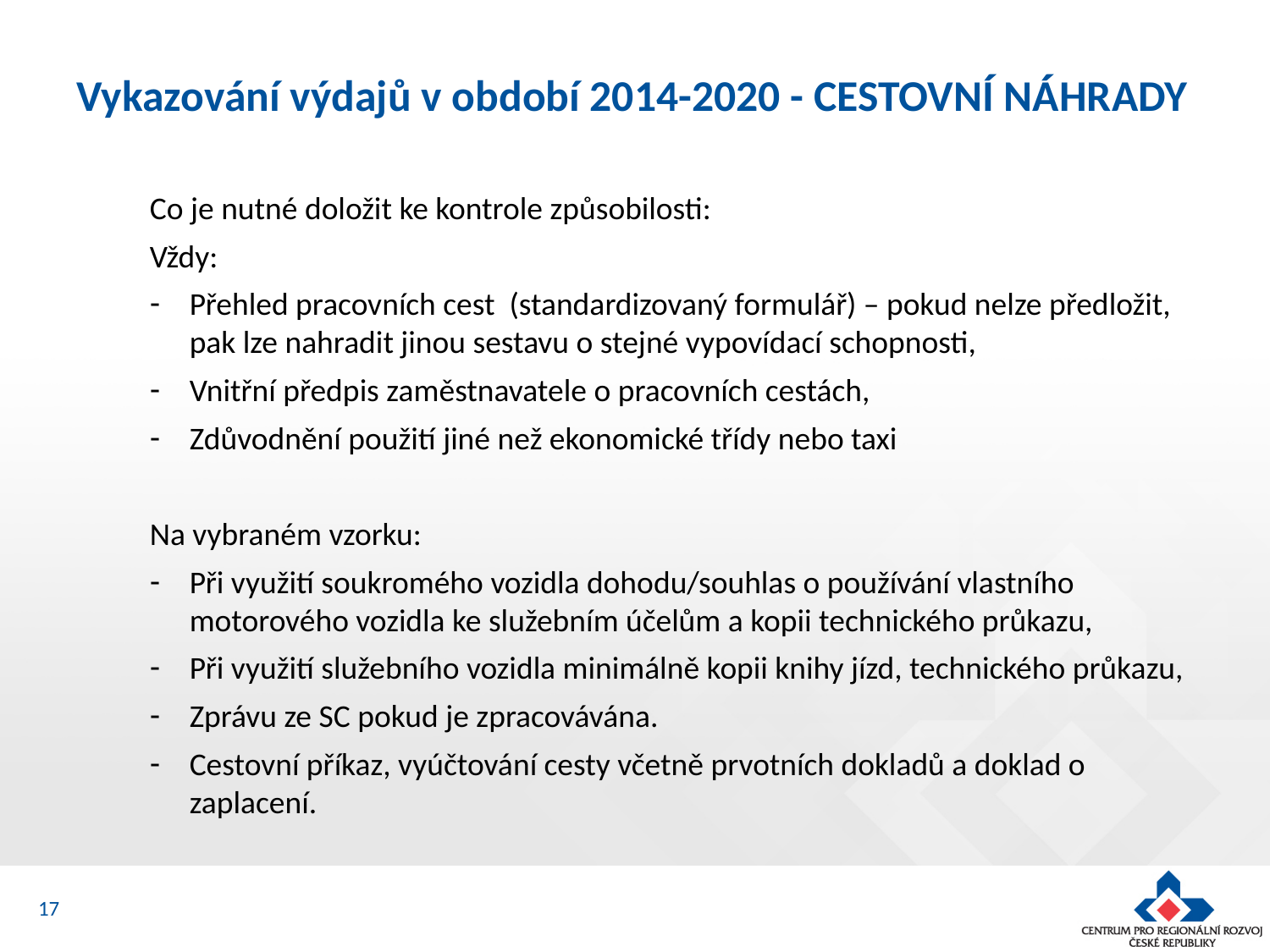

# Vykazování výdajů v období 2014-2020 - CESTOVNÍ NÁHRADY
Co je nutné doložit ke kontrole způsobilosti:
Vždy:
Přehled pracovních cest  (standardizovaný formulář) – pokud nelze předložit, pak lze nahradit jinou sestavu o stejné vypovídací schopnosti,
Vnitřní předpis zaměstnavatele o pracovních cestách,
Zdůvodnění použití jiné než ekonomické třídy nebo taxi

Na vybraném vzorku:
Při využití soukromého vozidla dohodu/souhlas o používání vlastního motorového vozidla ke služebním účelům a kopii technického průkazu,
Při využití služebního vozidla minimálně kopii knihy jízd, technického průkazu,
Zprávu ze SC pokud je zpracovávána.
Cestovní příkaz, vyúčtování cesty včetně prvotních dokladů a doklad o zaplacení.

17